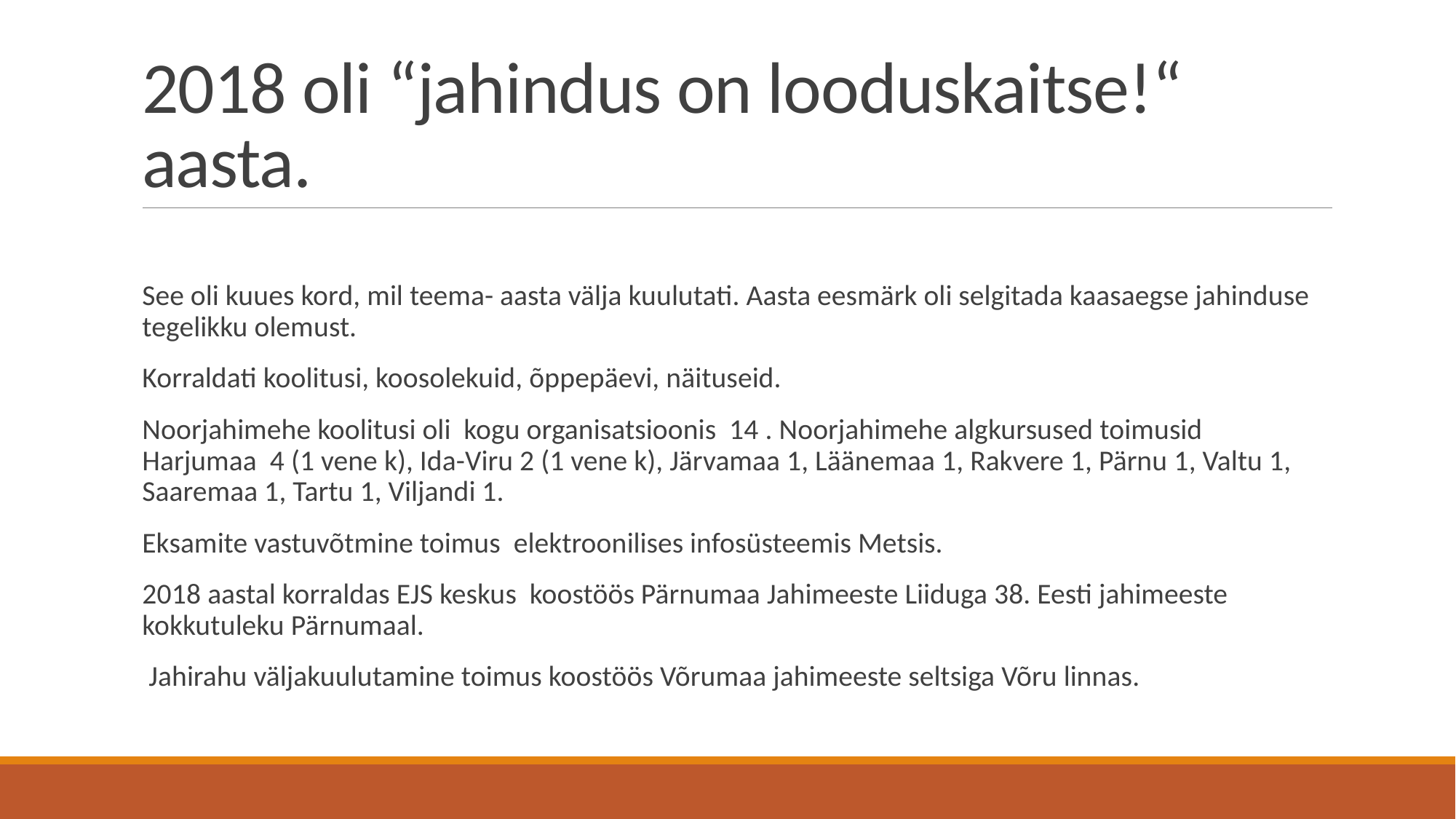

# 2018 oli “jahindus on looduskaitse!“ aasta.

See oli kuues kord, mil teema- aasta välja kuulutati. Aasta eesmärk oli selgitada kaasaegse jahinduse tegelikku olemust.
Korraldati koolitusi, koosolekuid, õppepäevi, näituseid.
Noorjahimehe koolitusi oli  kogu organisatsioonis  14 . Noorjahimehe algkursused toimusid  Harjumaa  4 (1 vene k), Ida-Viru 2 (1 vene k), Järvamaa 1, Läänemaa 1, Rakvere 1, Pärnu 1, Valtu 1,  Saaremaa 1, Tartu 1, Viljandi 1.
Eksamite vastuvõtmine toimus  elektroonilises infosüsteemis Metsis.
2018 aastal korraldas EJS keskus  koostöös Pärnumaa Jahimeeste Liiduga 38. Eesti jahimeeste kokkutuleku Pärnumaal.
 Jahirahu väljakuulutamine toimus koostöös Võrumaa jahimeeste seltsiga Võru linnas.